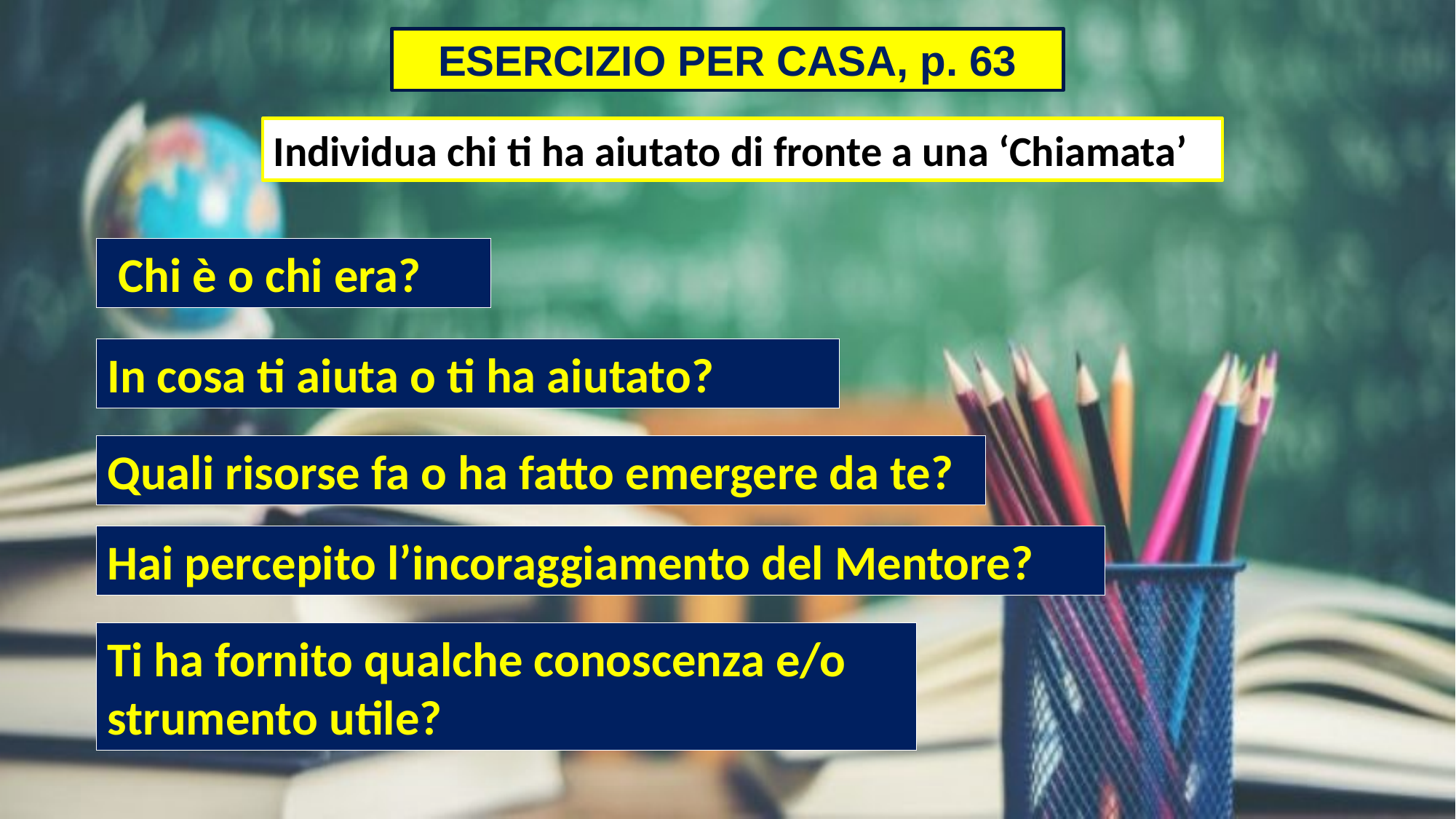

ESERCIZIO PER CASA, p. 63
Individua chi ti ha aiutato di fronte a una ‘Chiamata’
 Chi è o chi era?
In cosa ti aiuta o ti ha aiutato?
Quali risorse fa o ha fatto emergere da te?
Hai percepito l’incoraggiamento del Mentore?
Ti ha fornito qualche conoscenza e/o strumento utile?